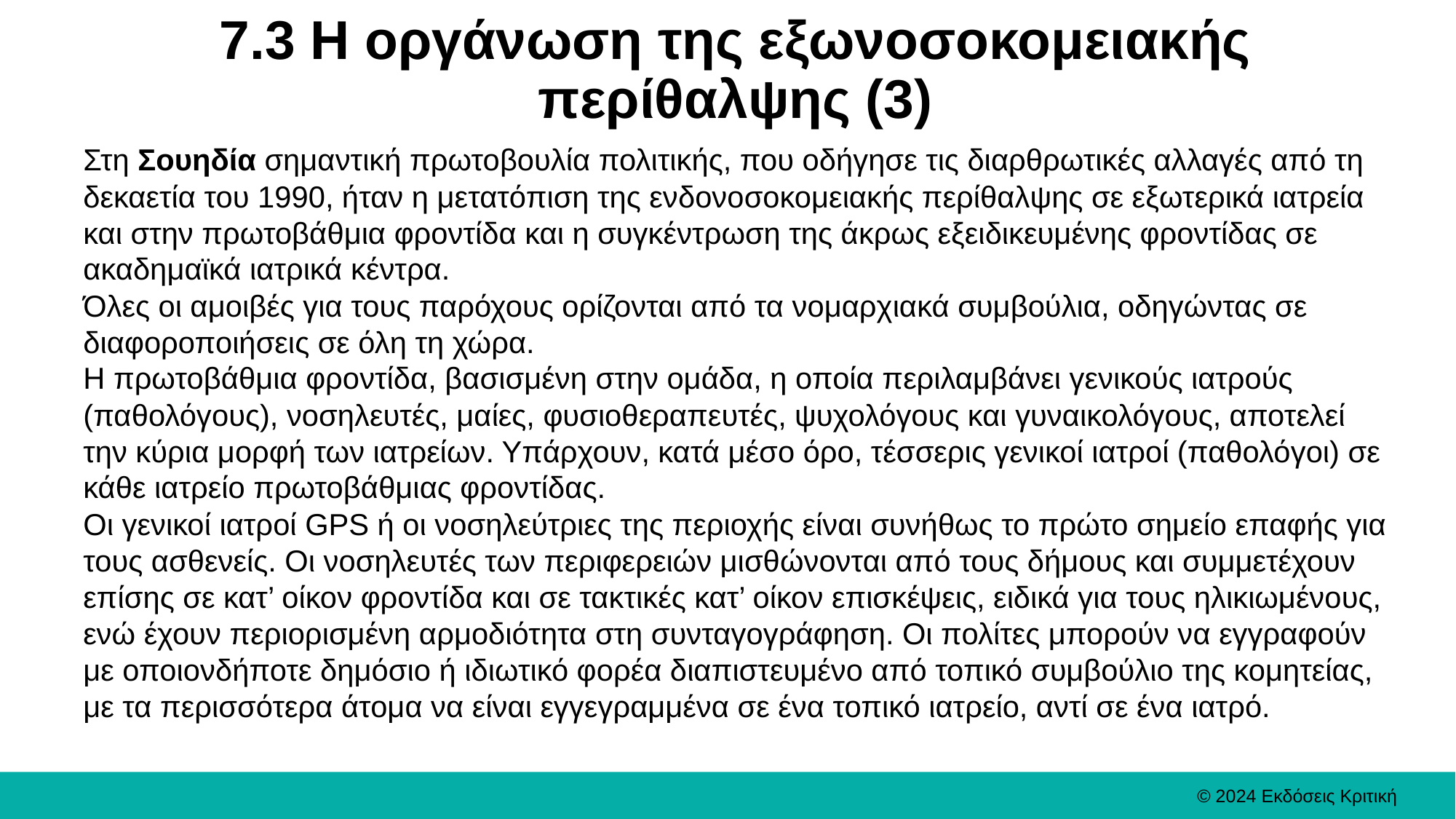

# 7.3 Η οργάνωση της εξωνοσοκομειακής περίθαλψης (3)
Στη Σουηδία σημαντική πρωτοβουλία πολιτικής, που οδήγησε τις διαρθρωτικές αλλαγές από τη δεκαετία του 1990, ήταν η μετατόπιση της ενδονοσοκομειακής περίθαλψης σε εξωτερικά ιατρεία και στην πρωτοβάθμια φροντίδα και η συγκέντρωση της άκρως εξειδικευμένης φροντίδας σε ακαδημαϊκά ιατρικά κέντρα.
Όλες οι αμοιβές για τους παρόχους ορίζονται από τα νομαρχιακά συμβούλια, οδηγώντας σε διαφοροποιήσεις σε όλη τη χώρα.
Η πρωτοβάθμια φροντίδα, βασισμένη στην ομάδα, η οποία περιλαμβάνει γενικούς ιατρούς (παθολόγους), νοσηλευτές, μαίες, φυσιοθεραπευτές, ψυχολόγους και γυναικολόγους, αποτελεί την κύρια μορφή των ιατρείων. Υπάρχουν, κατά μέσο όρο, τέσσερις γενικοί ιατροί (παθολόγοι) σε κάθε ιατρείο πρωτοβάθμιας φροντίδας.
Οι γενικοί ιατροί GPS ή οι νοσηλεύτριες της περιοχής είναι συνήθως το πρώτο σημείο επαφής για τους ασθενείς. Οι νοσηλευτές των περιφερειών μισθώνονται από τους δήμους και συμμετέχουν επίσης σε κατ’ οίκον φροντίδα και σε τακτικές κατ’ οίκον επισκέψεις, ειδικά για τους ηλικιωμένους, ενώ έχουν περιορισμένη αρμοδιότητα στη συνταγογράφηση. Οι πολίτες μπορούν να εγγραφούν με οποιονδήποτε δημόσιο ή ιδιωτικό φορέα διαπιστευμένο από τοπικό συμβούλιο της κομητείας, με τα περισσότερα άτομα να είναι εγγεγραμμένα σε ένα τοπικό ιατρείο, αντί σε ένα ιατρό.

© 2024 Εκδόσεις Κριτική